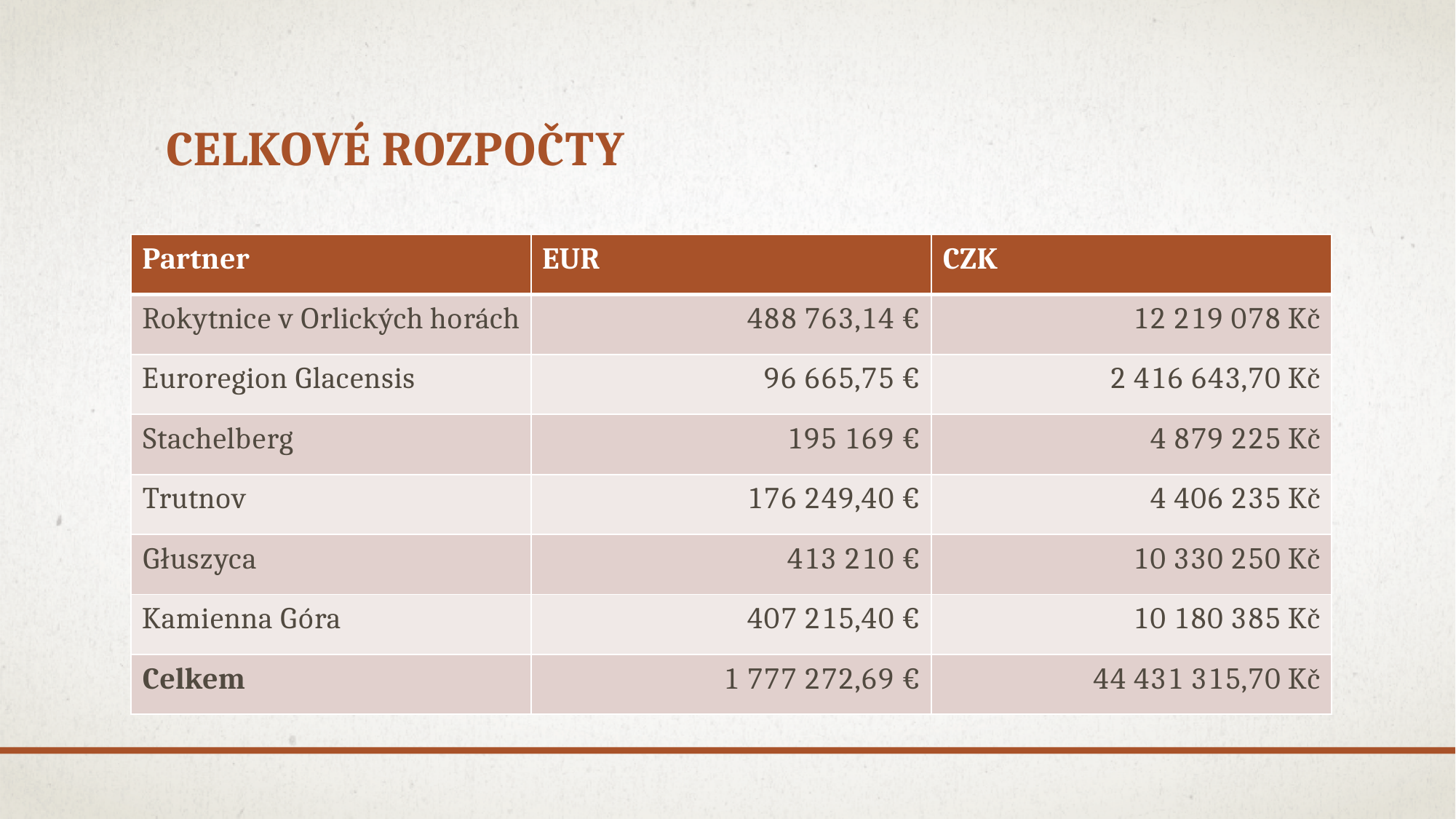

# Celkové rozpočty
| Partner | EUR | CZK |
| --- | --- | --- |
| Rokytnice v Orlických horách | 488 763,14 € | 12 219 078 Kč |
| Euroregion Glacensis | 96 665,75 € | 2 416 643,70 Kč |
| Stachelberg | 195 169 € | 4 879 225 Kč |
| Trutnov | 176 249,40 € | 4 406 235 Kč |
| Głuszyca | 413 210 € | 10 330 250 Kč |
| Kamienna Góra | 407 215,40 € | 10 180 385 Kč |
| Celkem | 1 777 272,69 € | 44 431 315,70 Kč |